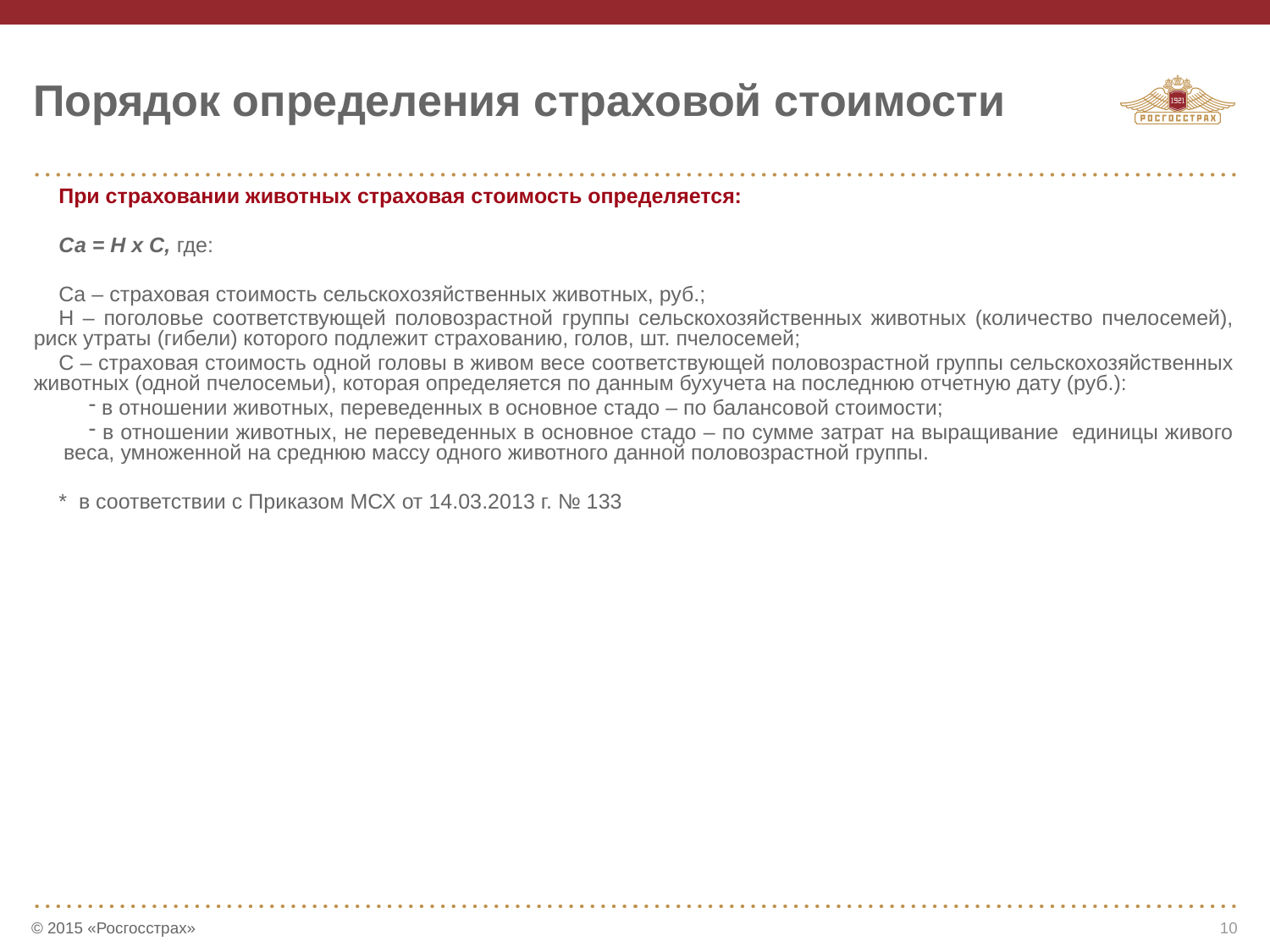

Порядок определения страховой стоимости
При страховании животных страховая стоимость определяется:

Са = Н х С, где:

Са – страховая стоимость сельскохозяйственных животных, руб.;
Н – поголовье соответствующей половозрастной группы сельскохозяйственных животных (количество пчелосемей), риск утраты (гибели) которого подлежит страхованию, голов, шт. пчелосемей;
С – страховая стоимость одной головы в живом весе соответствующей половозрастной группы сельскохозяйственных животных (одной пчелосемьи), которая определяется по данным бухучета на последнюю отчетную дату (руб.):
 в отношении животных, переведенных в основное стадо – по балансовой стоимости;
 в отношении животных, не переведенных в основное стадо – по сумме затрат на выращивание  единицы живого веса, умноженной на среднюю массу одного животного данной половозрастной группы.

*  в соответствии с Приказом МСХ от 14.03.2013 г. № 133
© 2015 «Росгосстрах»
10